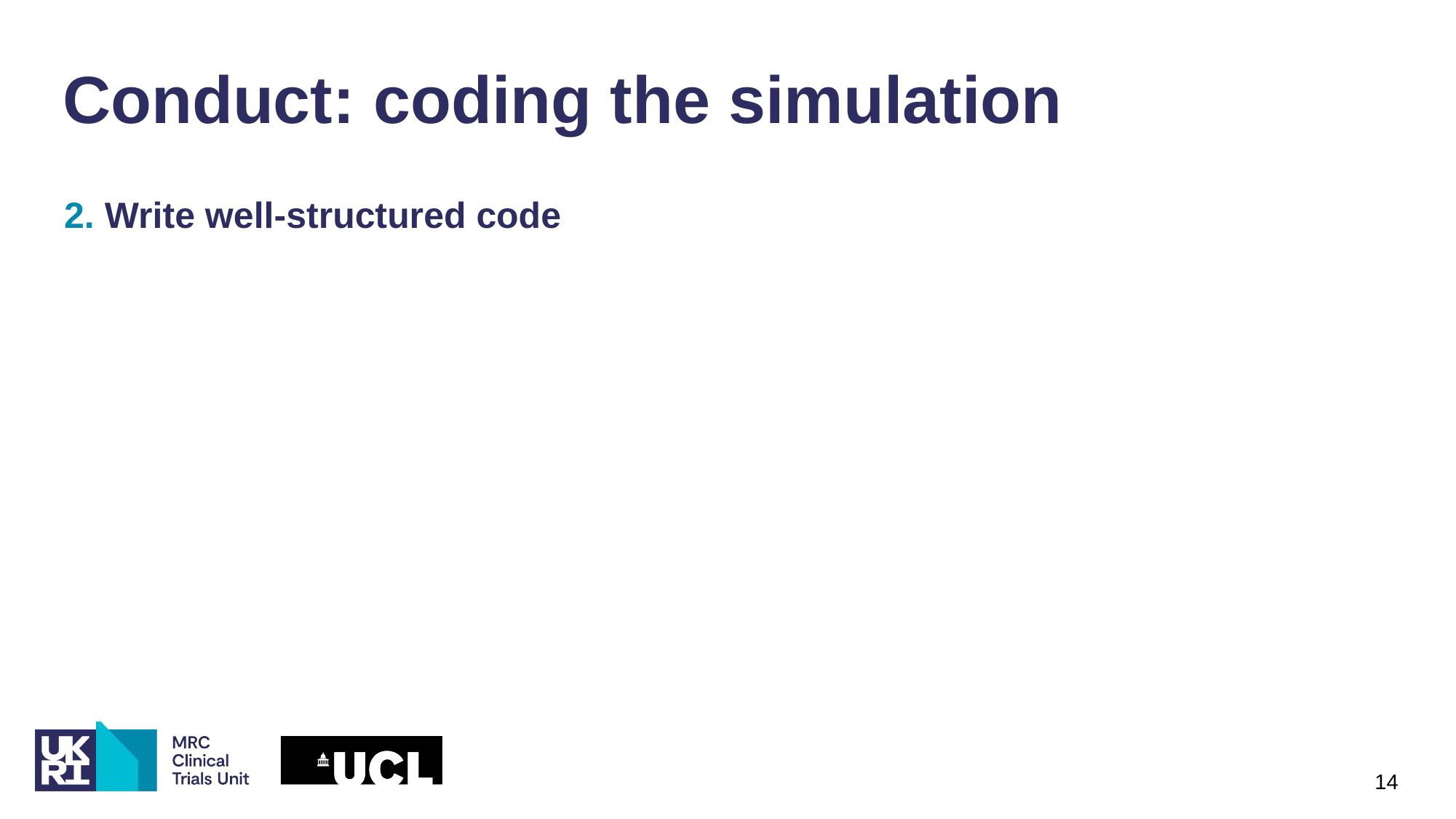

# Conduct: coding the simulation
2. Write well-structured code

14